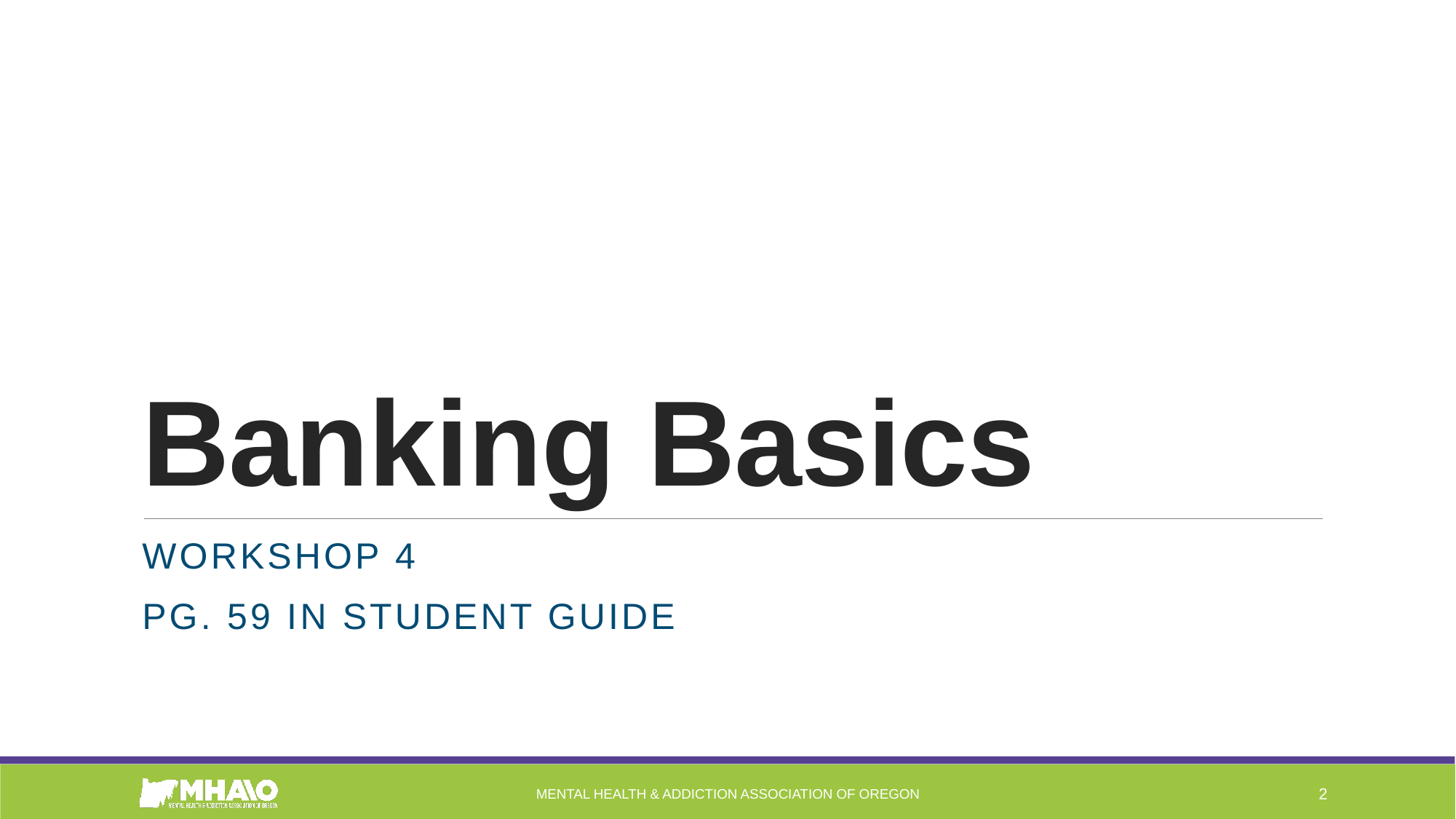

# Banking Basics
Workshop 4
pg. 59 in student guide
Mental Health & Addiction Association of Oregon
2